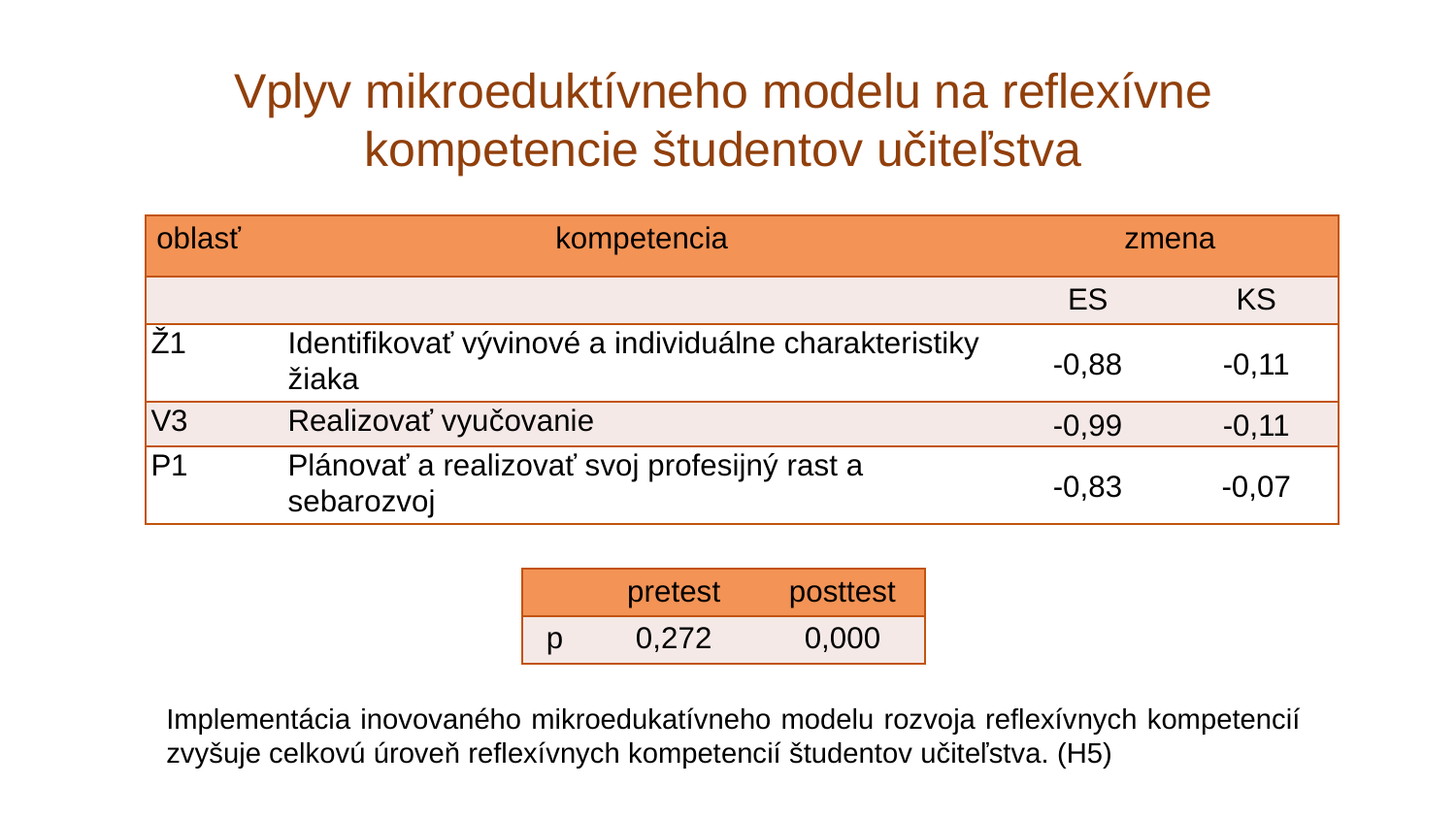

# Vplyv mikroeduktívneho modelu na reflexívne kompetencie študentov učiteľstva
| oblasť | kompetencia | zmena |  |
| --- | --- | --- | --- |
|  |  | ES | KS |
| Ž1 | Identifikovať vývinové a individuálne charakteristiky žiaka | -0,88 | -0,11 |
| V3 | Realizovať vyučovanie | -0,99 | -0,11 |
| P1 | Plánovať a realizovať svoj profesijný rast a sebarozvoj | -0,83 | -0,07 |
|  | pretest | posttest |
| --- | --- | --- |
| p | 0,272 | 0,000 |
Implementácia inovovaného mikroedukatívneho modelu rozvoja reflexívnych kompetencií zvyšuje celkovú úroveň reflexívnych kompetencií študentov učiteľstva. (H5)